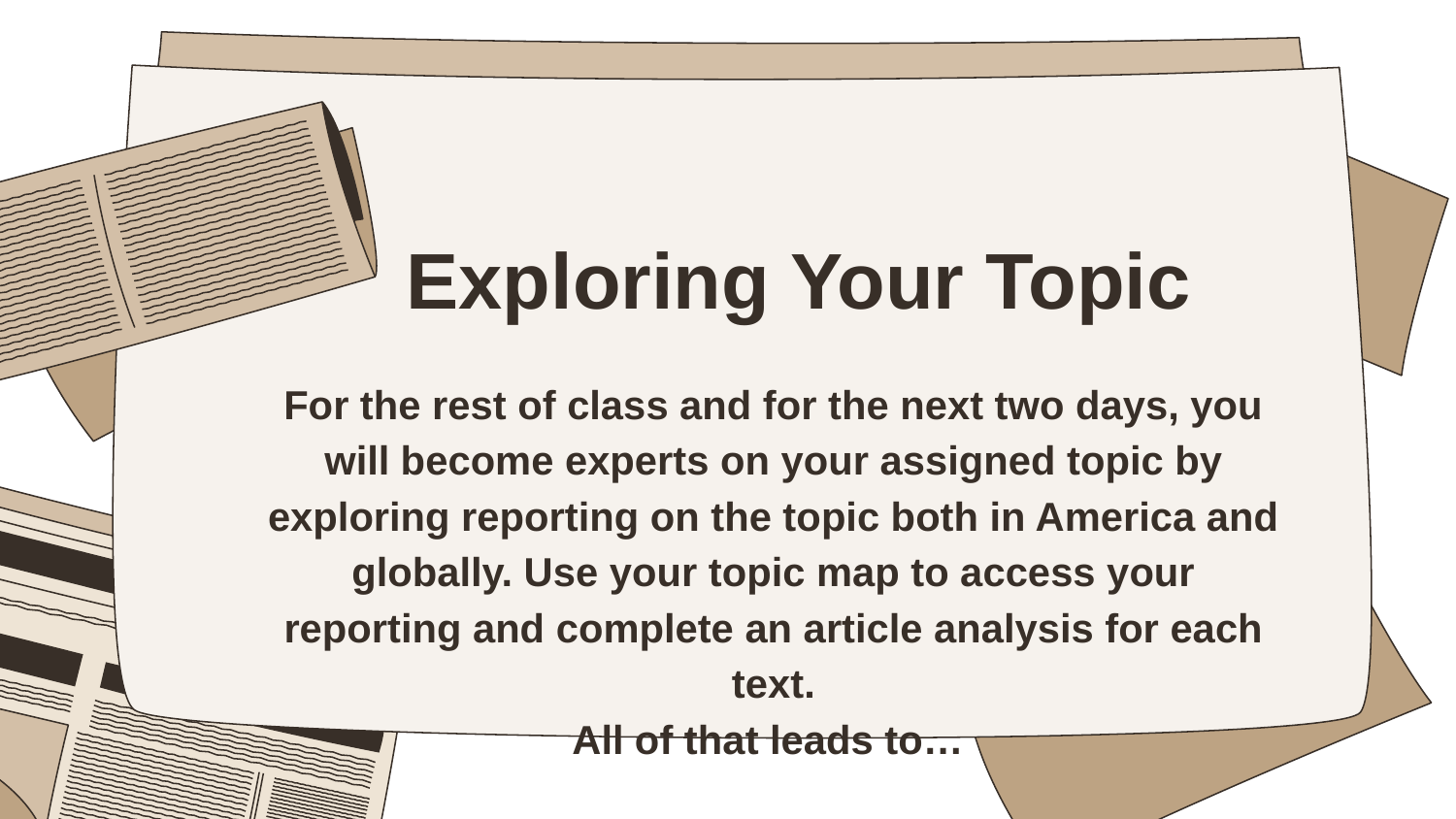

# Exploring Your Topic
For the rest of class and for the next two days, you will become experts on your assigned topic by exploring reporting on the topic both in America and globally. Use your topic map to access your reporting and complete an article analysis for each text.
All of that leads to…